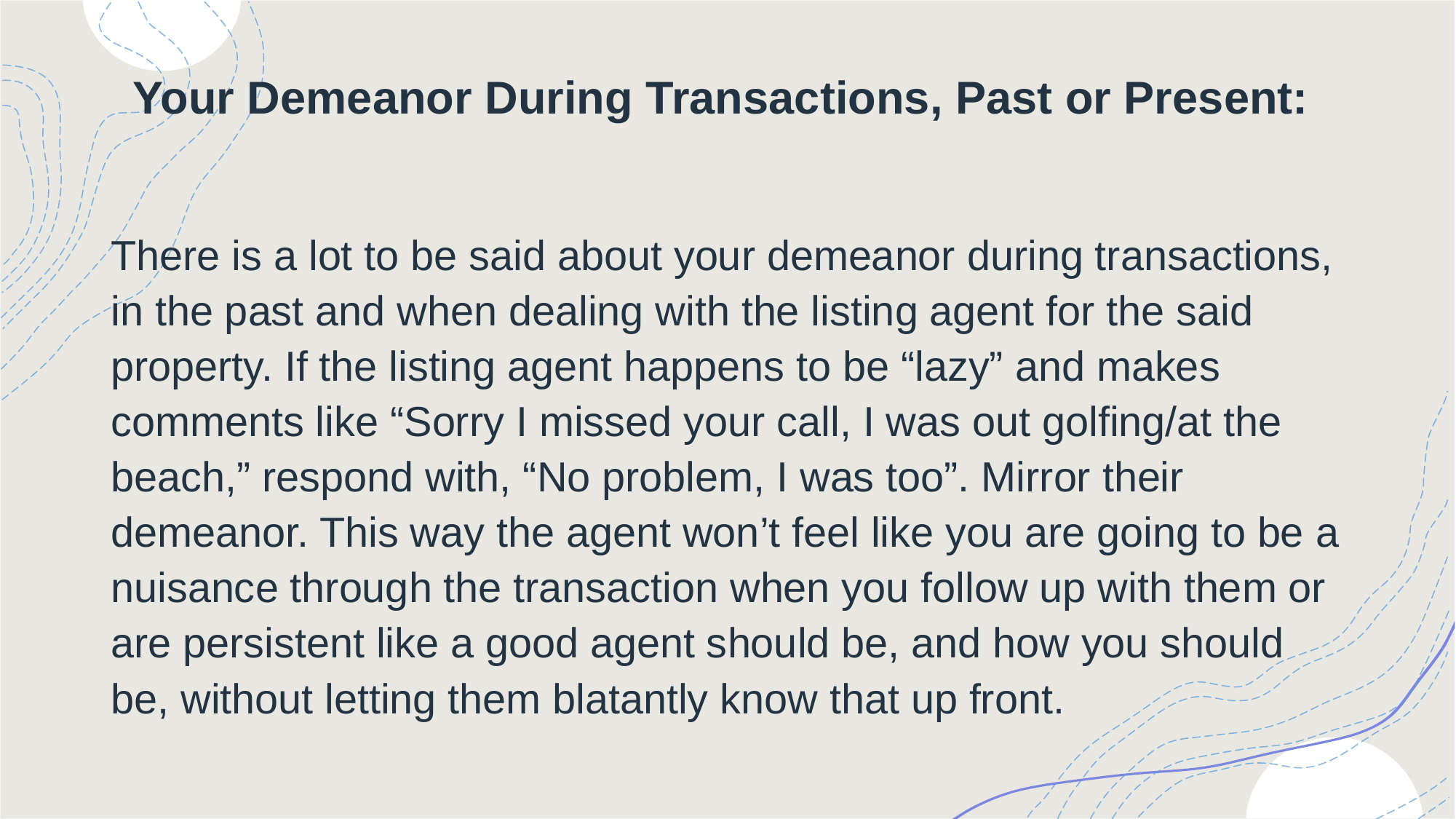

# Your Demeanor During Transactions, Past or Present:
There is a lot to be said about your demeanor during transactions, in the past and when dealing with the listing agent for the said property. If the listing agent happens to be “lazy” and makes comments like “Sorry I missed your call, I was out golfing/at the beach,” respond with, “No problem, I was too”. Mirror their demeanor. This way the agent won’t feel like you are going to be a nuisance through the transaction when you follow up with them or are persistent like a good agent should be, and how you should be, without letting them blatantly know that up front.